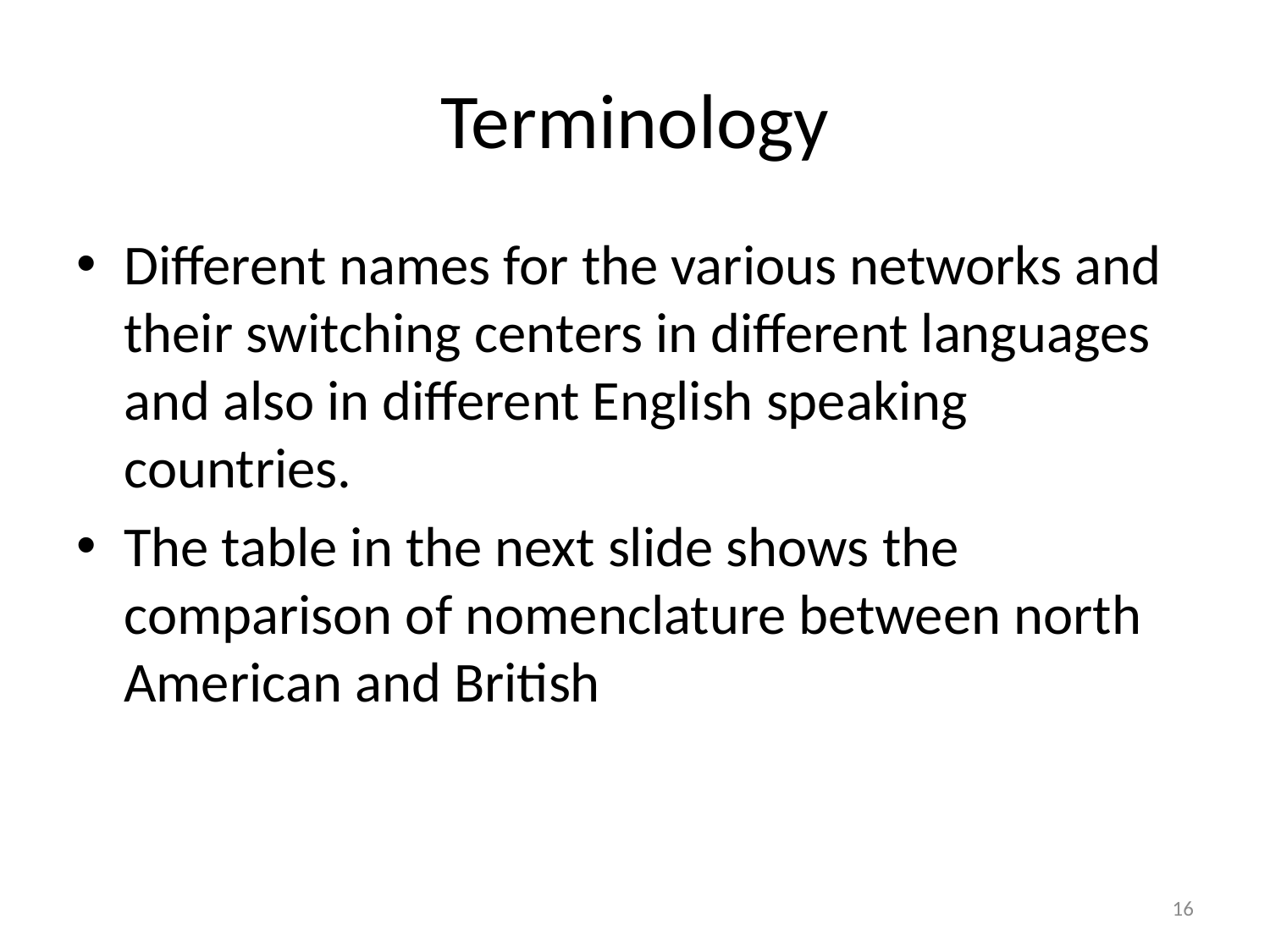

# Terminology
Different names for the various networks and their switching centers in different languages and also in different English speaking countries.
The table in the next slide shows the comparison of nomenclature between north American and British
16